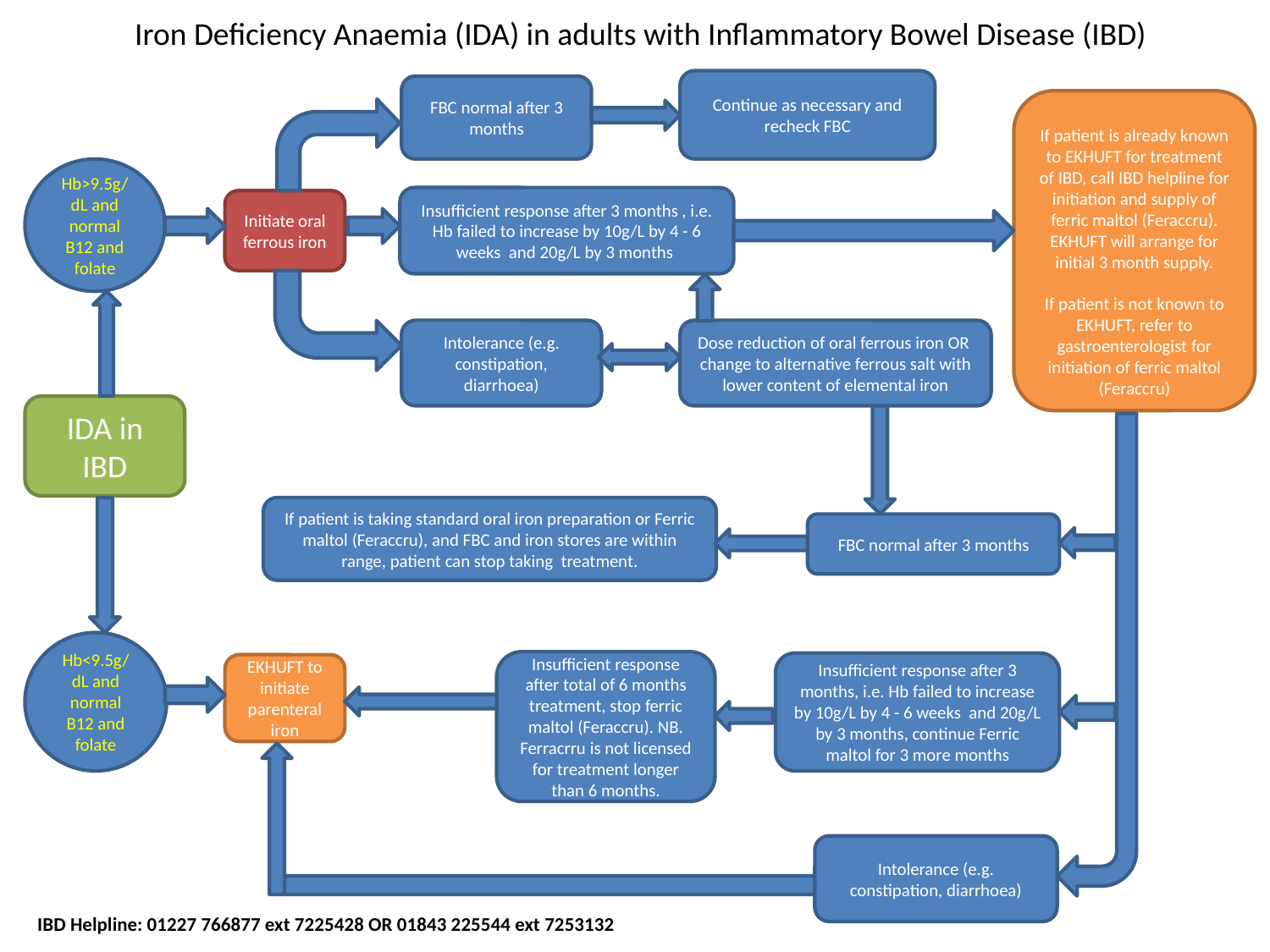

Iron Deficiency Anaemia (IDA) in adults with Inflammatory Bowel Disease (IBD)
Continue as necessary and recheck FBC
FBC normal after 3 months

If patient is already known to EKHUFT for treatment of IBD, call IBD helpline for initiation and supply of ferric maltol (Feraccru). EKHUFT will arrange for initial 3 month supply.

If patient is not known to EKHUFT, refer to gastroenterologist for initiation of ferric maltol (Feraccru)

Hb>9.5g/dL and normal B12 and folate
Insufficient response after 3 months , i.e. Hb failed to increase by 10g/L by 4 - 6 weeks  and 20g/L by 3 months
Initiate oral ferrous iron

Intolerance (e.g. constipation, diarrhoea)
Dose reduction of oral ferrous iron OR  change to alternative ferrous salt with lower content of elemental iron

IDA in IBD

If patient is taking standard oral iron preparation or Ferric maltol (Feraccru), and FBC and iron stores are within range, patient can stop taking  treatment.

FBC normal after 3 months

Hb<9.5g/dL and normal B12 and folate
Insufficient response after total of 6 months treatment, stop ferric maltol (Feraccru). NB. Ferracrru is not licensed for treatment longer than 6 months.
Insufficient response after 3 months, i.e. Hb failed to increase by 10g/L by 4 - 6 weeks  and 20g/L by 3 months, continue Ferric maltol for 3 more months
EKHUFT to initiate parenteral iron

Intolerance (e.g. constipation, diarrhoea)

IBD Helpline: 01227 766877 ext 7225428 OR 01843 225544 ext 7253132